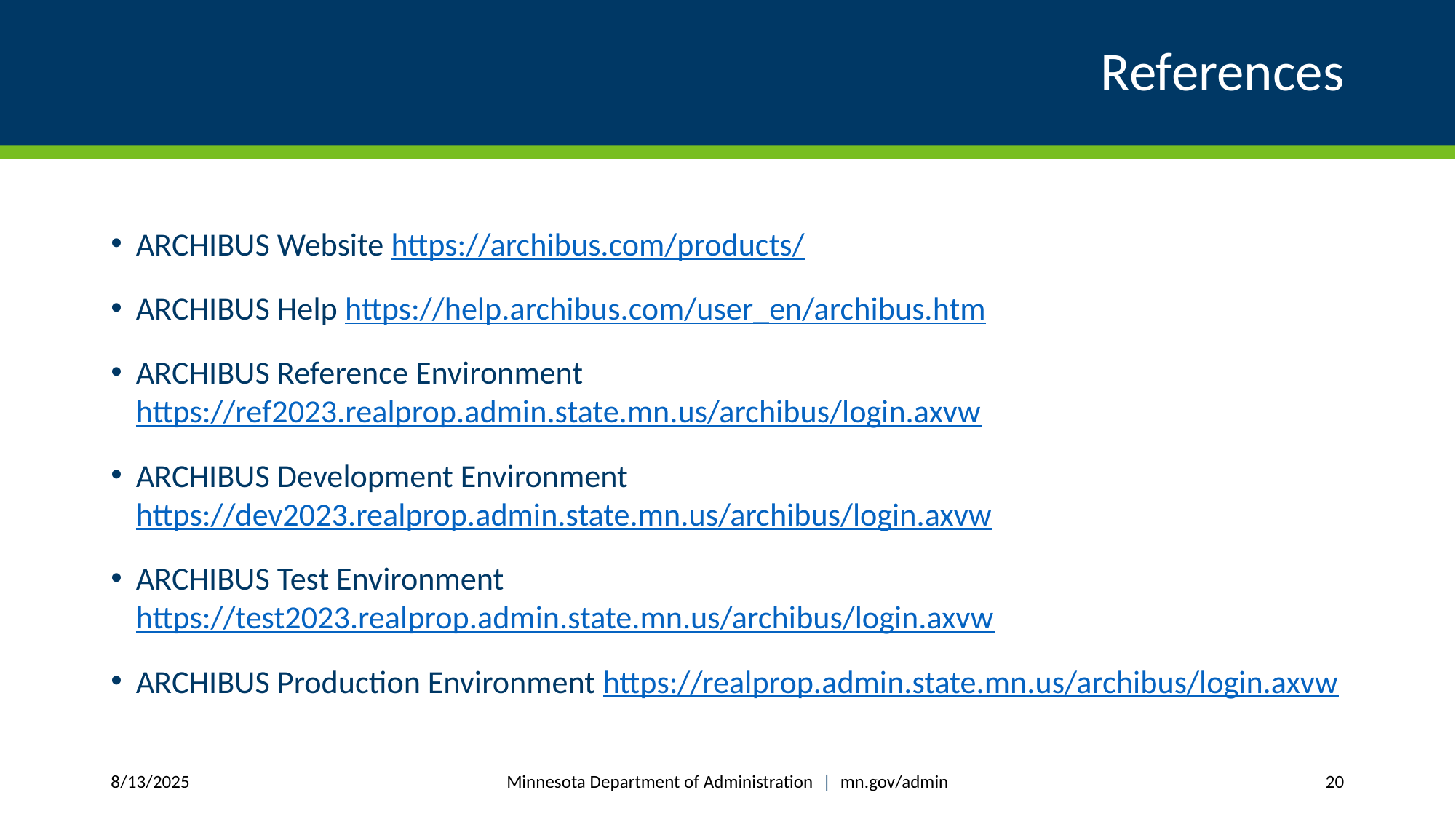

# References
ARCHIBUS Website https://archibus.com/products/
ARCHIBUS Help https://help.archibus.com/user_en/archibus.htm
ARCHIBUS Reference Environment https://ref2023.realprop.admin.state.mn.us/archibus/login.axvw
ARCHIBUS Development Environment https://dev2023.realprop.admin.state.mn.us/archibus/login.axvw
ARCHIBUS Test Environment https://test2023.realprop.admin.state.mn.us/archibus/login.axvw
ARCHIBUS Production Environment https://realprop.admin.state.mn.us/archibus/login.axvw

Minnesota Department of Administration | mn.gov/admin
8/13/2025
20